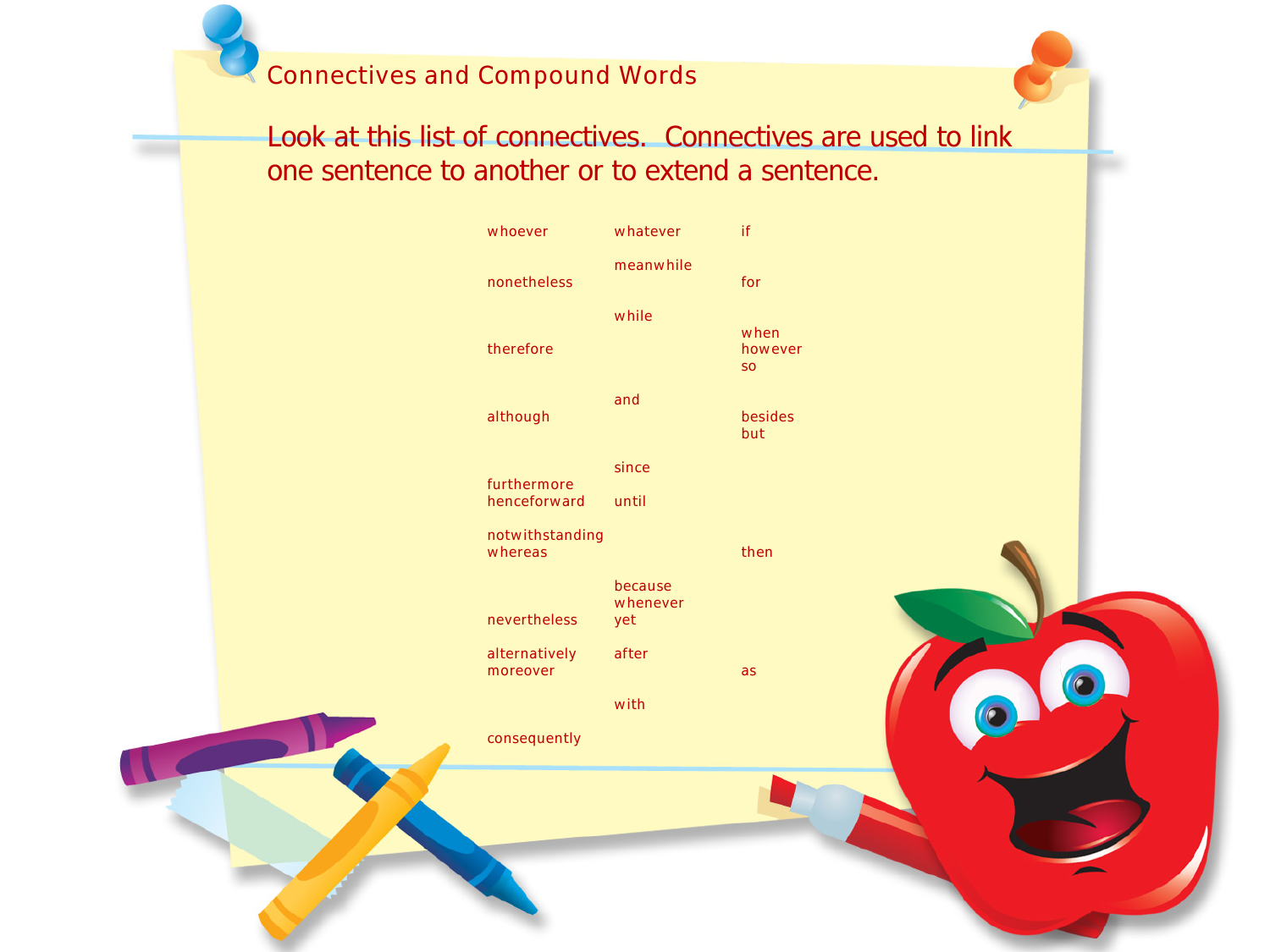

Connectives and Compound Words

Look at this list of connectives.  Connectives are used to link one sentence to another or to extend a sentence.
whoever	whatever	if			meanwhile
nonetheless		for			while			when
therefore		however		so			and
although		besides		but			since
furthermore		henceforward	until			notwithstanding
whereas		then			because		whenever
nevertheless	yet			alternatively	after
moreover		as			with			consequently